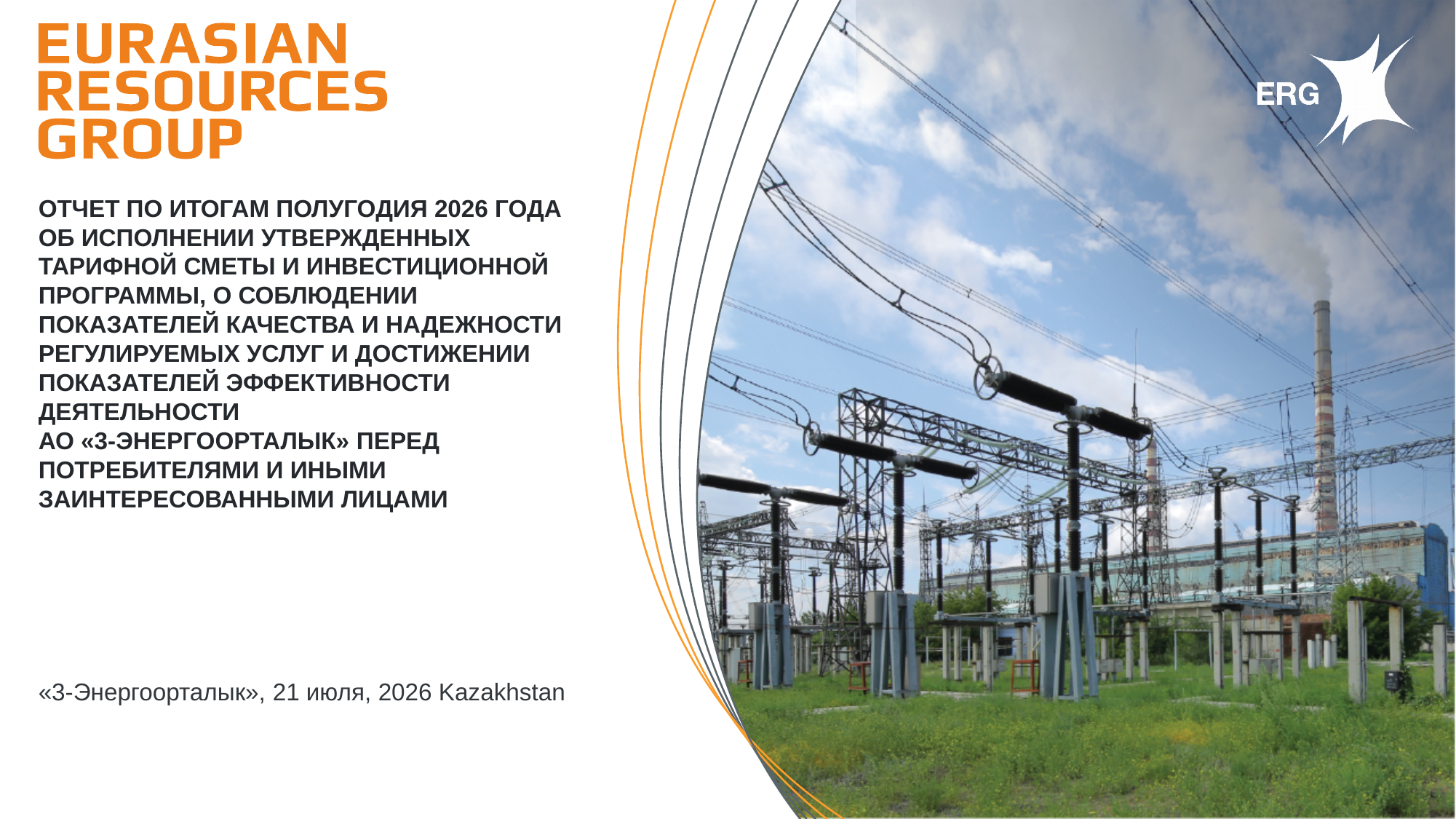

ОТЧЕТ ПО ИТОГАМ ПОЛУГОДИЯ 2026 ГОДА ОБ ИСПОЛНЕНИИ УТВЕРЖДЕННЫХ ТАРИФНОЙ СМЕТЫ И ИНВЕСТИЦИОННОЙ ПРОГРАММЫ, О СОБЛЮДЕНИИ ПОКАЗАТЕЛЕЙ КАЧЕСТВА И НАДЕЖНОСТИ РЕГУЛИРУЕМЫХ УСЛУГ И ДОСТИЖЕНИИ ПОКАЗАТЕЛЕЙ ЭФФЕКТИВНОСТИ ДЕЯТЕЛЬНОСТИ
АО «3-ЭНЕРГООРТАЛЫК» ПЕРЕД ПОТРЕБИТЕЛЯМИ И ИНЫМИ ЗАИНТЕРЕСОВАННЫМИ ЛИЦАМИ

«3-Энергоорталык», 21 июля, 2026 Kazakhstan